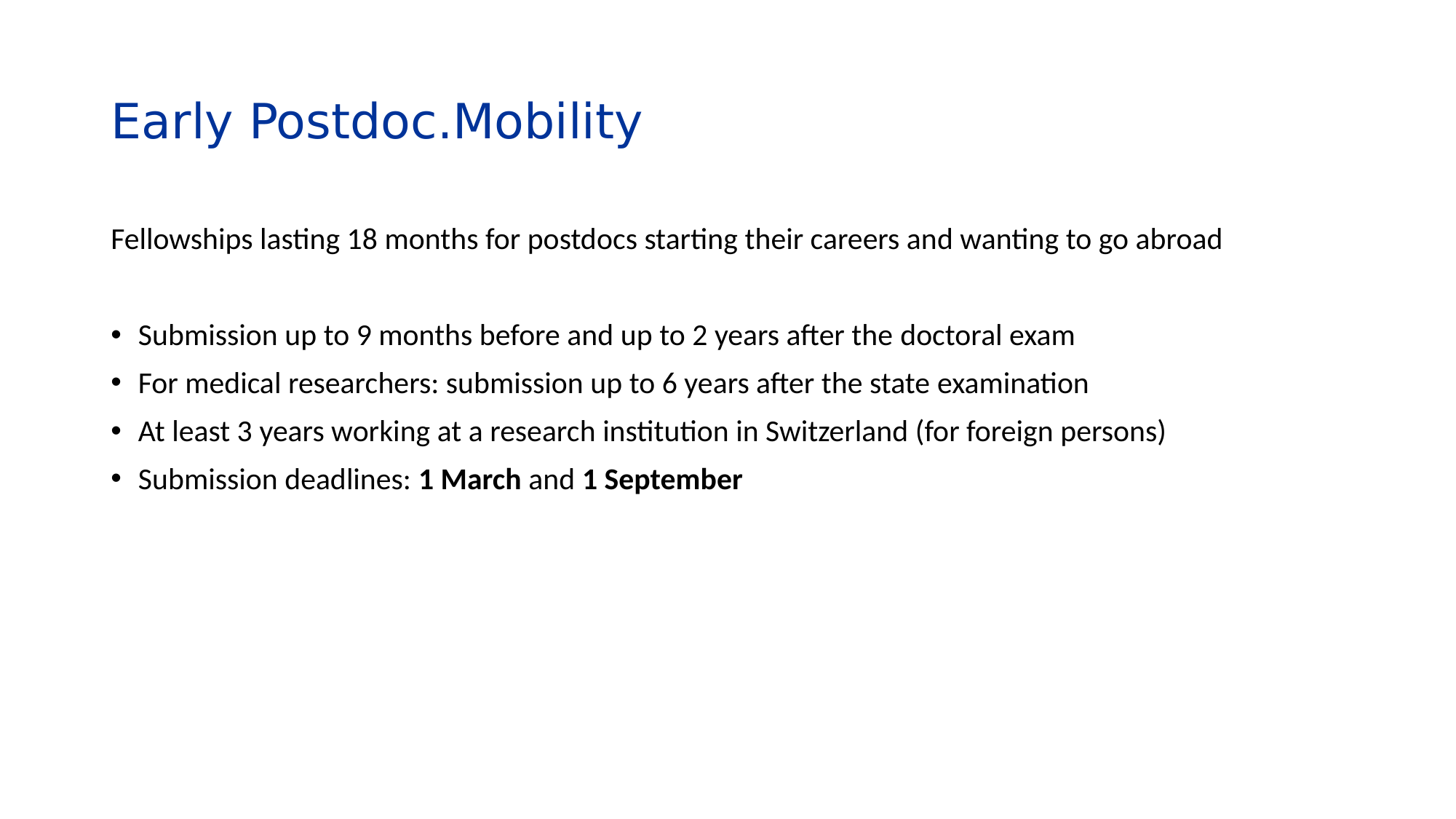

# Early Postdoc.Mobility
Fellowships lasting 18 months for postdocs starting their careers and wanting to go abroad

Submission up to 9 months before and up to 2 years after the doctoral exam
For medical researchers: submission up to 6 years after the state examination
At least 3 years working at a research institution in Switzerland (for foreign persons)
Submission deadlines: 1 March and 1 September